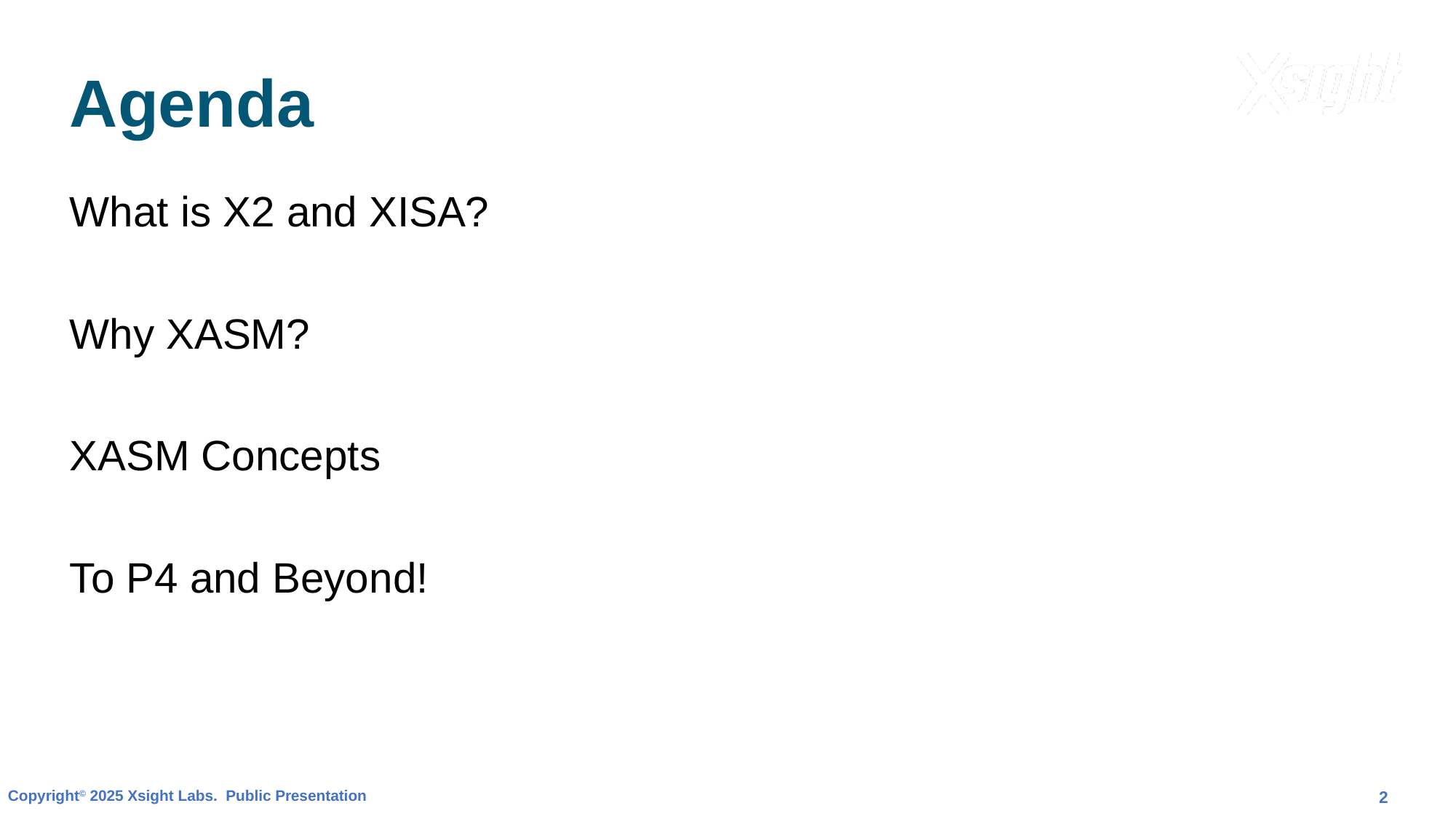

# Agenda
What is X2 and XISA?

Why XASM?

XASM Concepts

To P4 and Beyond!
2